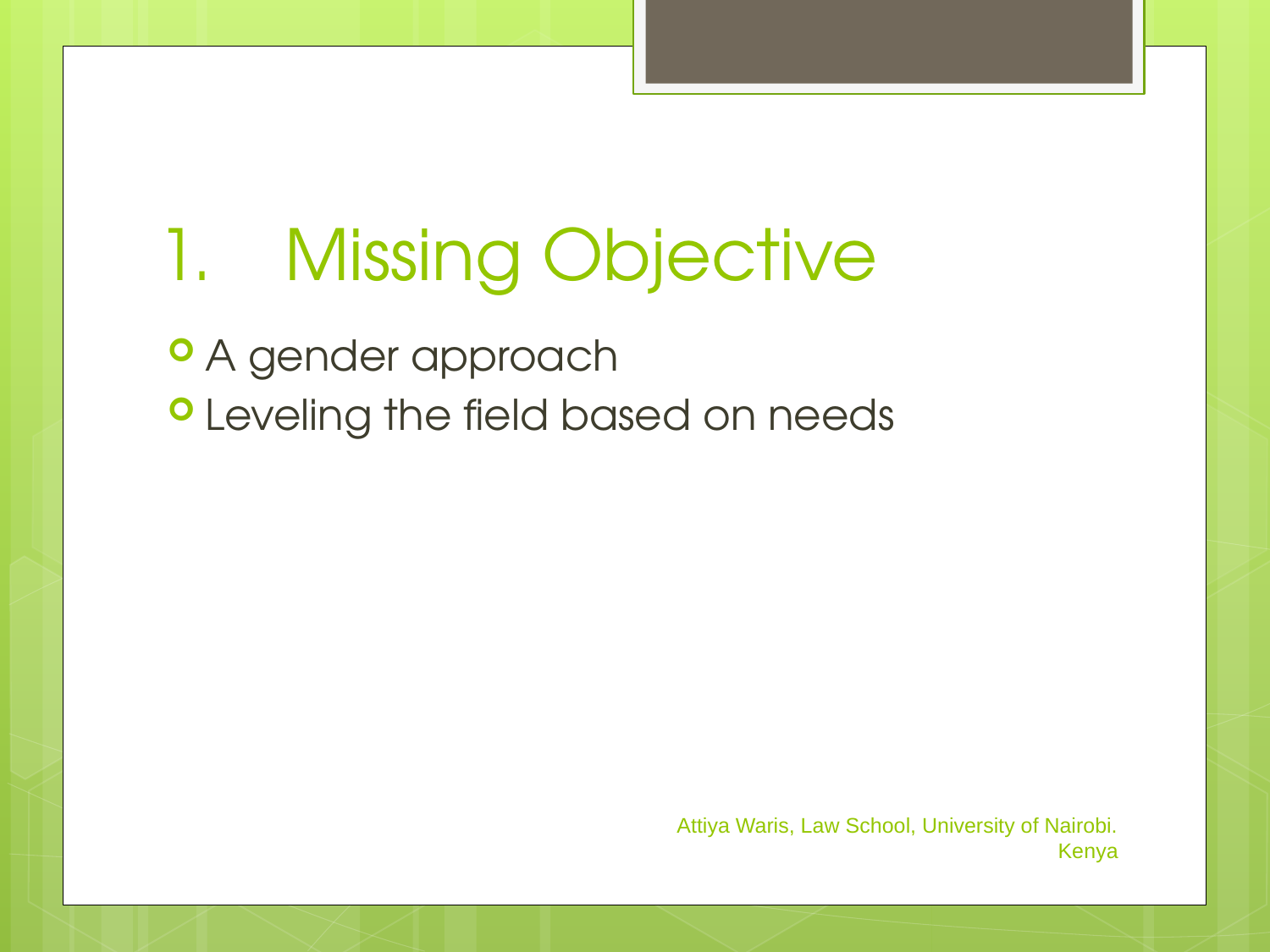

# 1.	Missing Objective
A gender approach
Leveling the field based on needs
Attiya Waris, Law School, University of Nairobi. Kenya